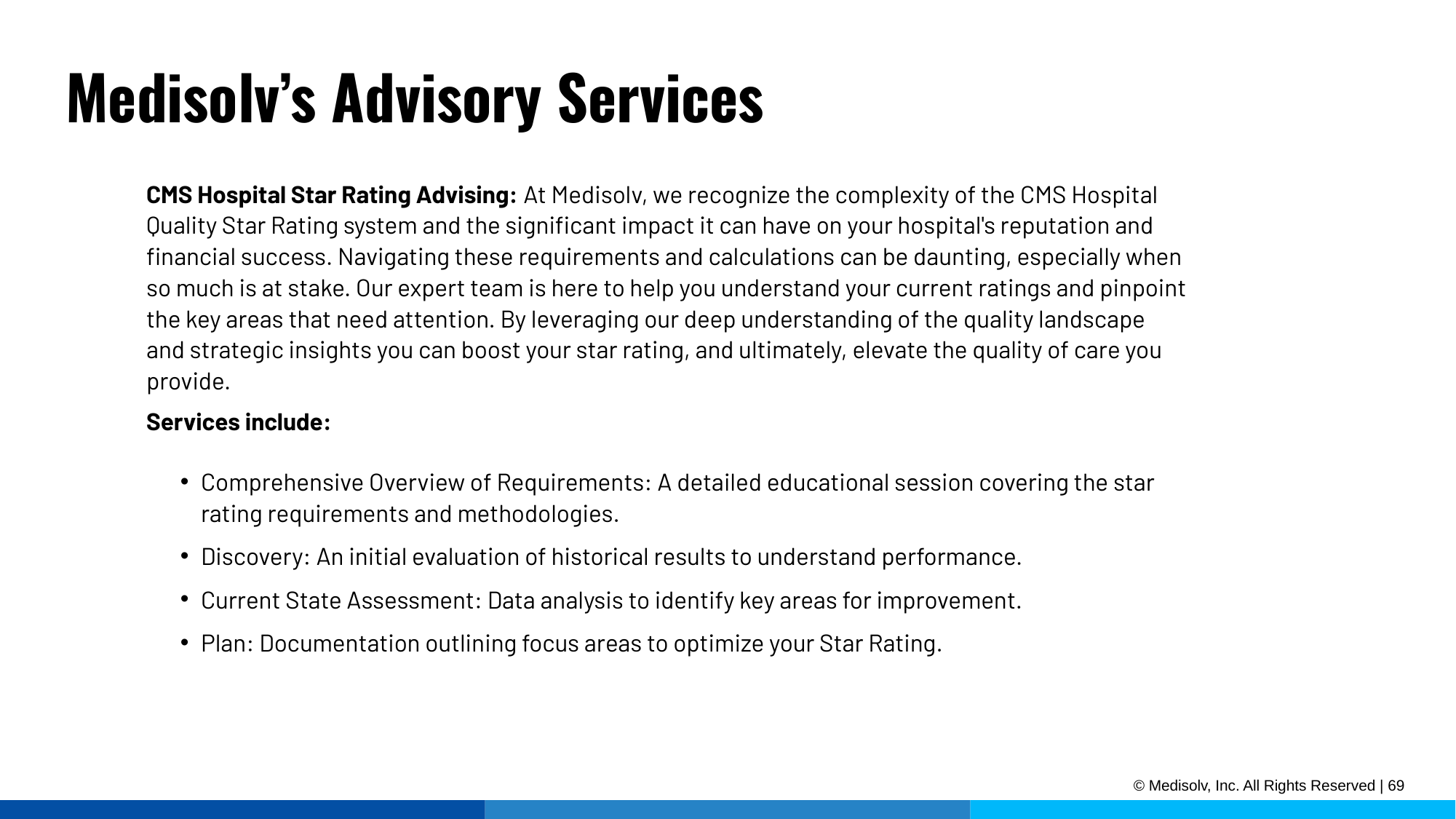

Medisolv’s Advisory Services
CMS Hospital Star Rating Advising: At Medisolv, we recognize the complexity of the CMS Hospital Quality Star Rating system and the significant impact it can have on your hospital's reputation and financial success. Navigating these requirements and calculations can be daunting, especially when so much is at stake. Our expert team is here to help you understand your current ratings and pinpoint the key areas that need attention. By leveraging our deep understanding of the quality landscape and strategic insights you can boost your star rating, and ultimately, elevate the quality of care you provide.
Services include:

Comprehensive Overview of Requirements: A detailed educational session covering the star rating requirements and methodologies.
Discovery: An initial evaluation of historical results to understand performance.
Current State Assessment: Data analysis to identify key areas for improvement.
Plan: Documentation outlining focus areas to optimize your Star Rating.